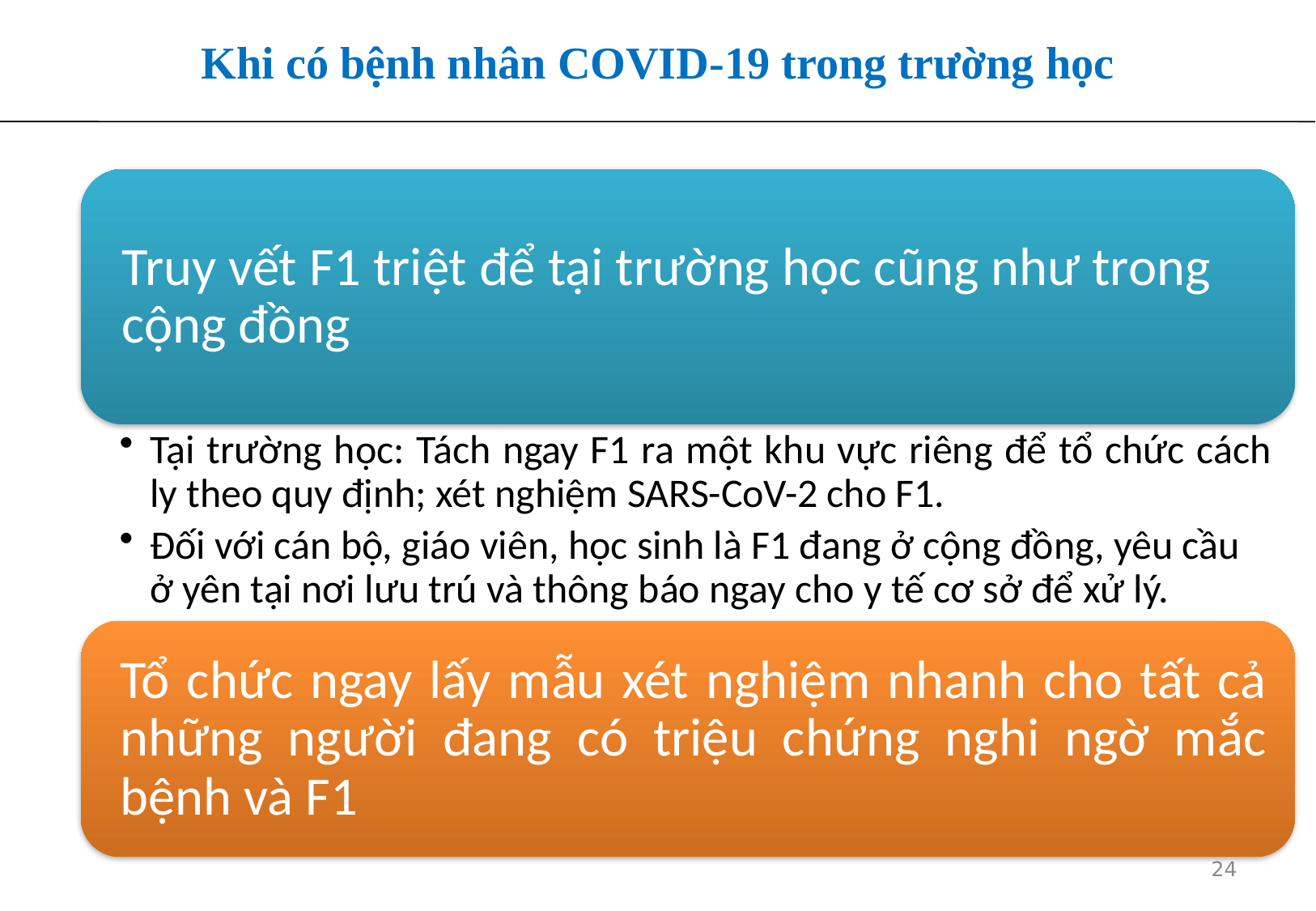

Khi có bệnh nhân COVID-19 trong trường học
Truy vết F1 triệt để tại trường học cũng như trong cộng đồng
Tại trường học: Tách ngay F1 ra một khu vực riêng để tổ chức cách ly theo quy định; xét nghiệm SARS-CoV-2 cho F1.
Đối với cán bộ, giáo viên, học sinh là F1 đang ở cộng đồng, yêu cầu ở yên tại nơi lưu trú và thông báo ngay cho y tế cơ sở để xử lý.
Tổ chức ngay lấy mẫu xét nghiệm nhanh cho tất cả những người đang có triệu chứng nghi ngờ mắc bệnh và F1

24